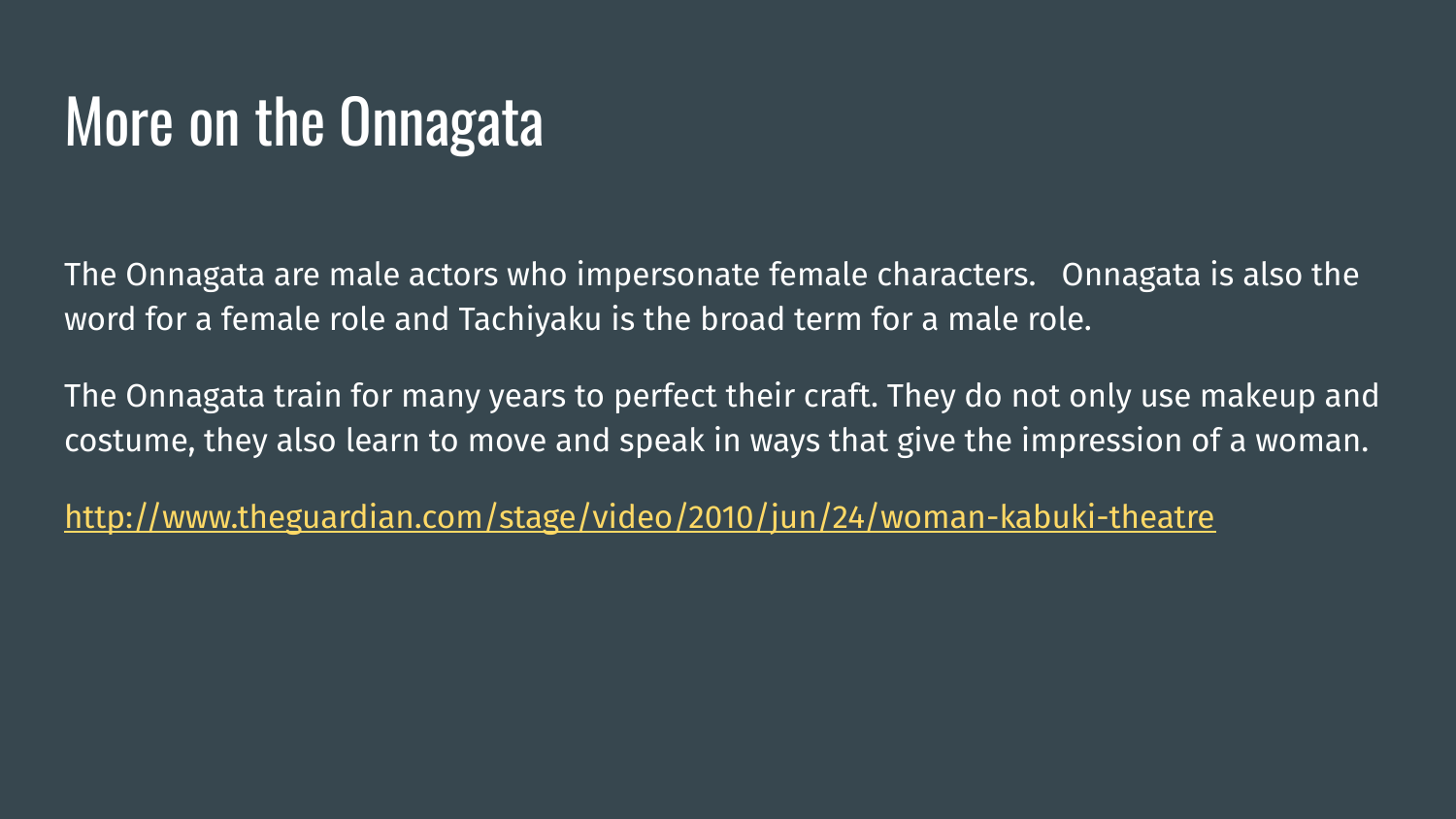

# More on the Onnagata

The Onnagata are male actors who impersonate female characters.   Onnagata is also the word for a female role and Tachiyaku is the broad term for a male role.
The Onnagata train for many years to perfect their craft. They do not only use makeup and costume, they also learn to move and speak in ways that give the impression of a woman.
http://www.theguardian.com/stage/video/2010/jun/24/woman-kabuki-theatre